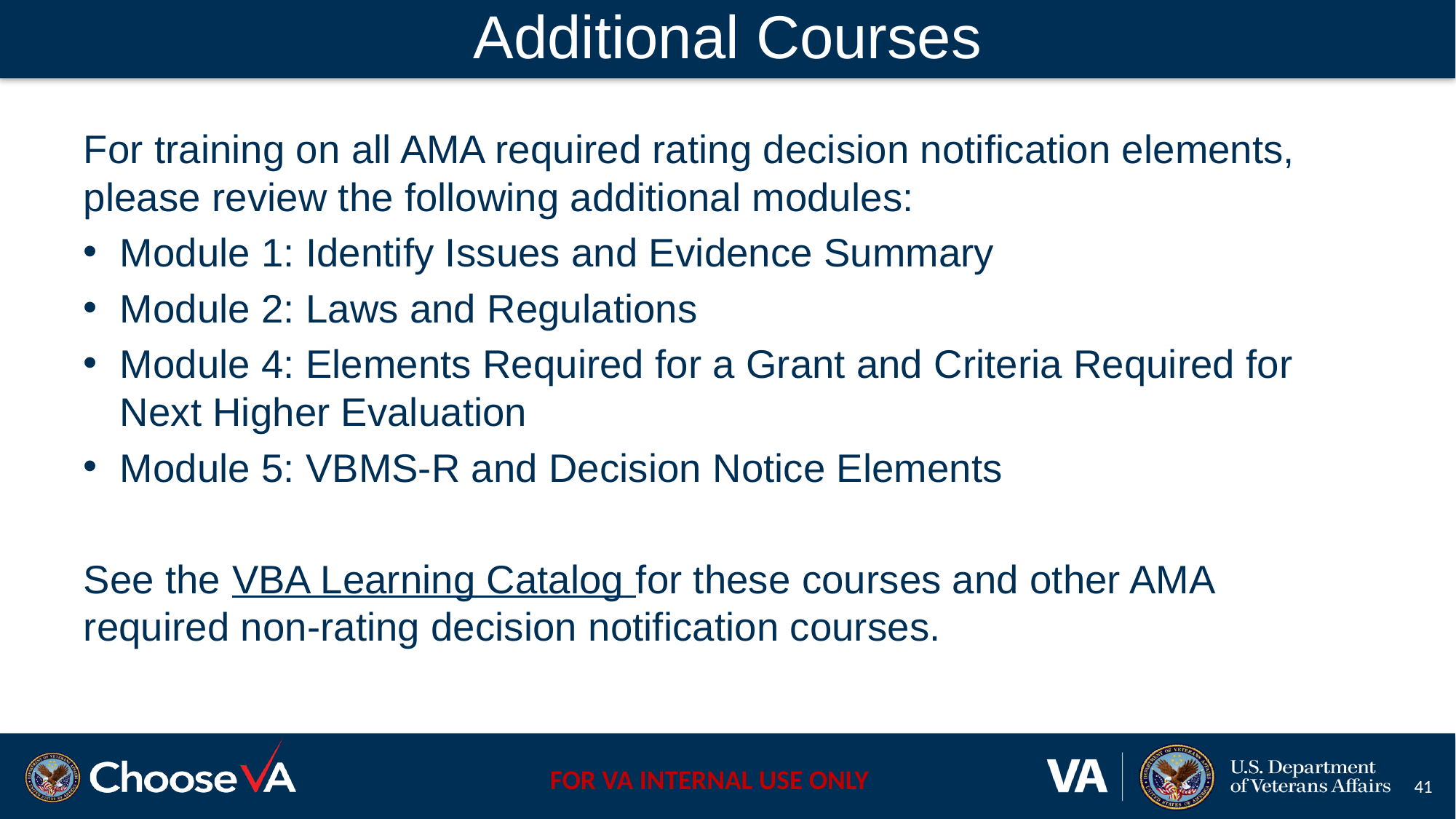

# Additional Courses
For training on all AMA required rating decision notification elements, please review the following additional modules:
Module 1: Identify Issues and Evidence Summary
Module 2: Laws and Regulations
Module 4: Elements Required for a Grant and Criteria Required for Next Higher Evaluation
Module 5: VBMS-R and Decision Notice Elements

See the VBA Learning Catalog for these courses and other AMA required non-rating decision notification courses.